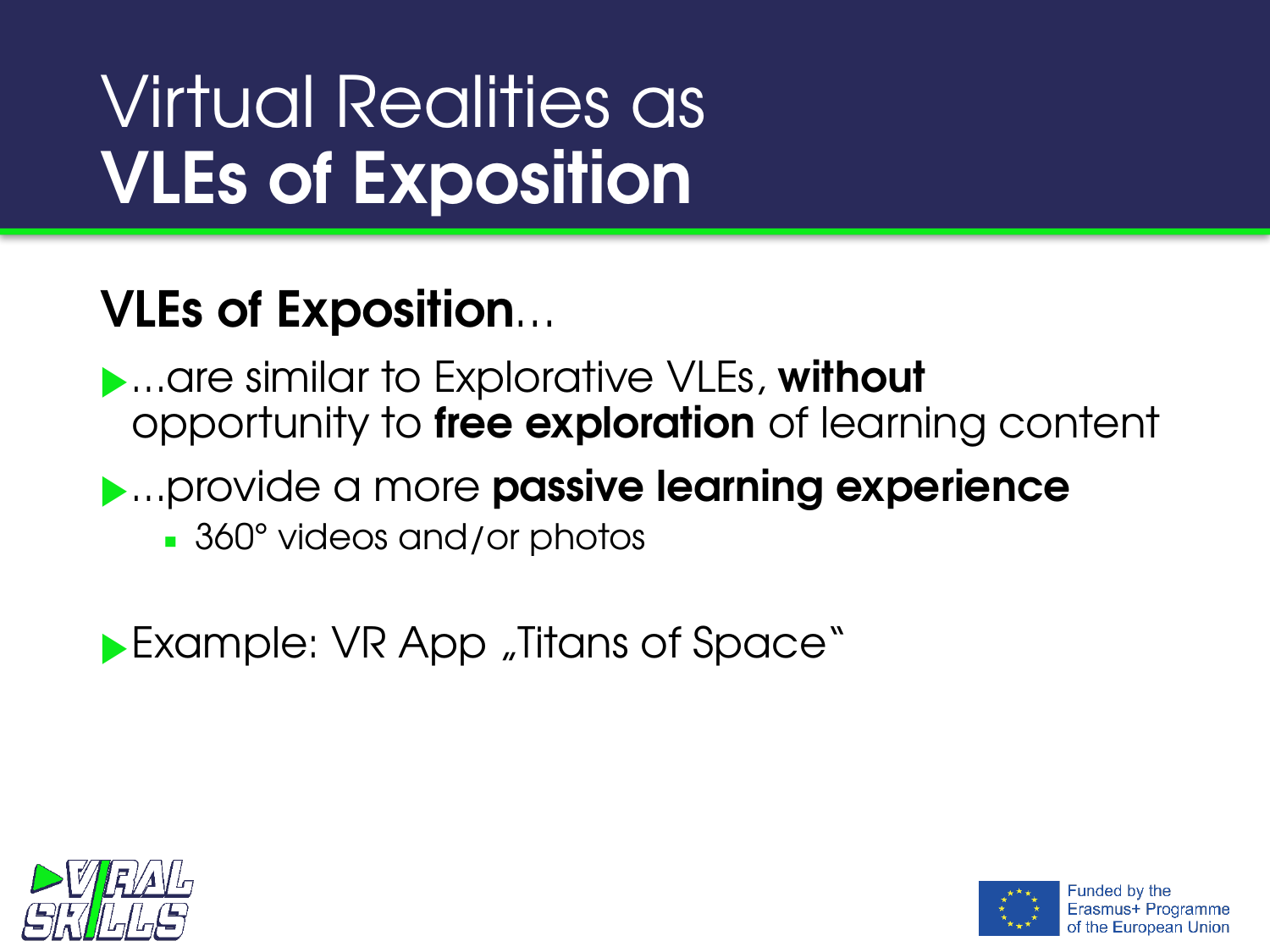

# Virtual Realities as VLEs of Exposition
VLEs of Exposition…
…are similar to Explorative VLEs, without opportunity to free exploration of learning content
…provide a more passive learning experience
360° videos and/or photos

Example: VR App „Titans of Space“